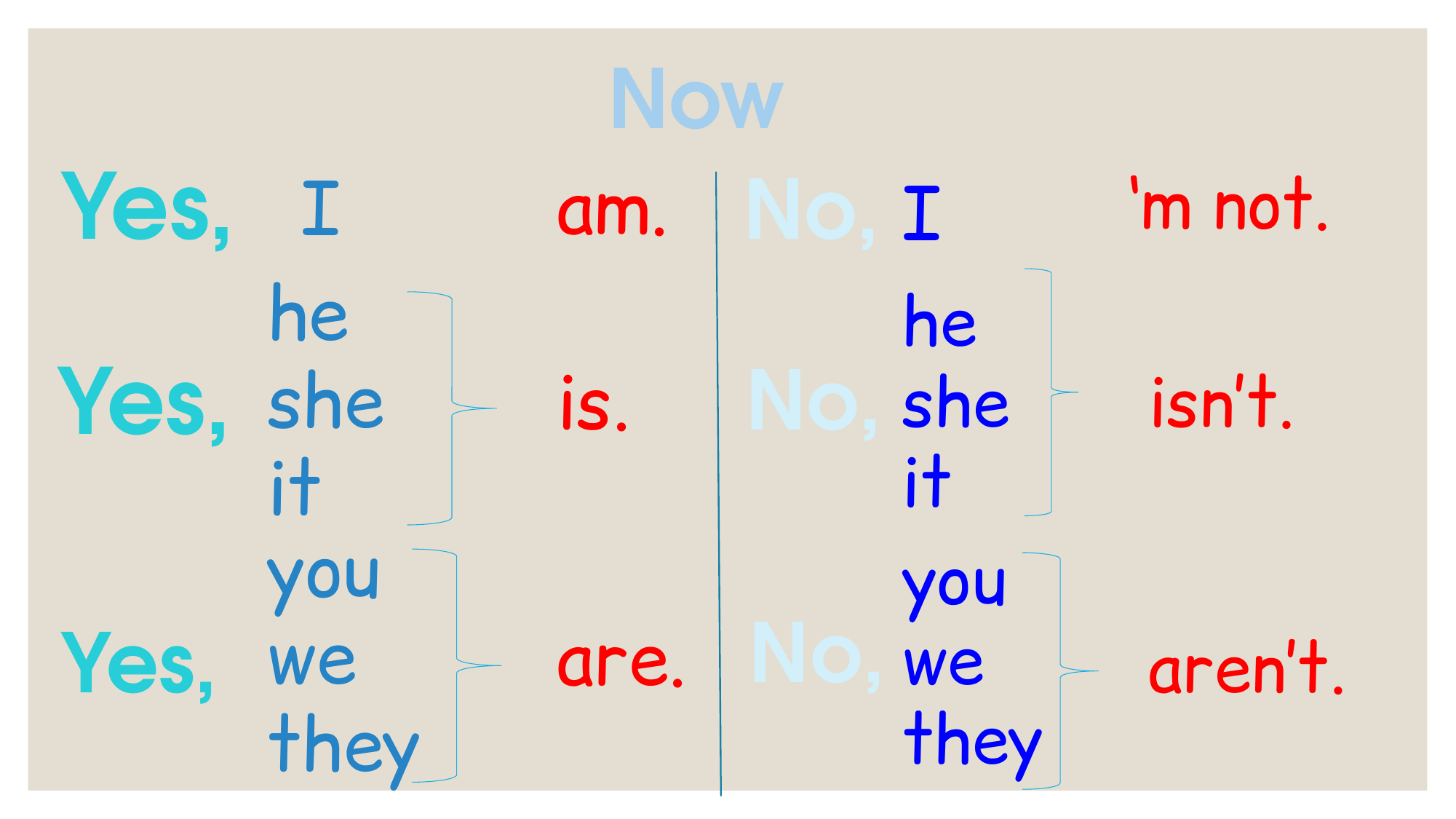

Now
Yes,
No,
am.
I
‘m not.
I

he
she
it

he
she
it

Yes,
No,
is.
isn’t.
you
we
they
you
we
they

No,
Yes,

are.
aren’t.